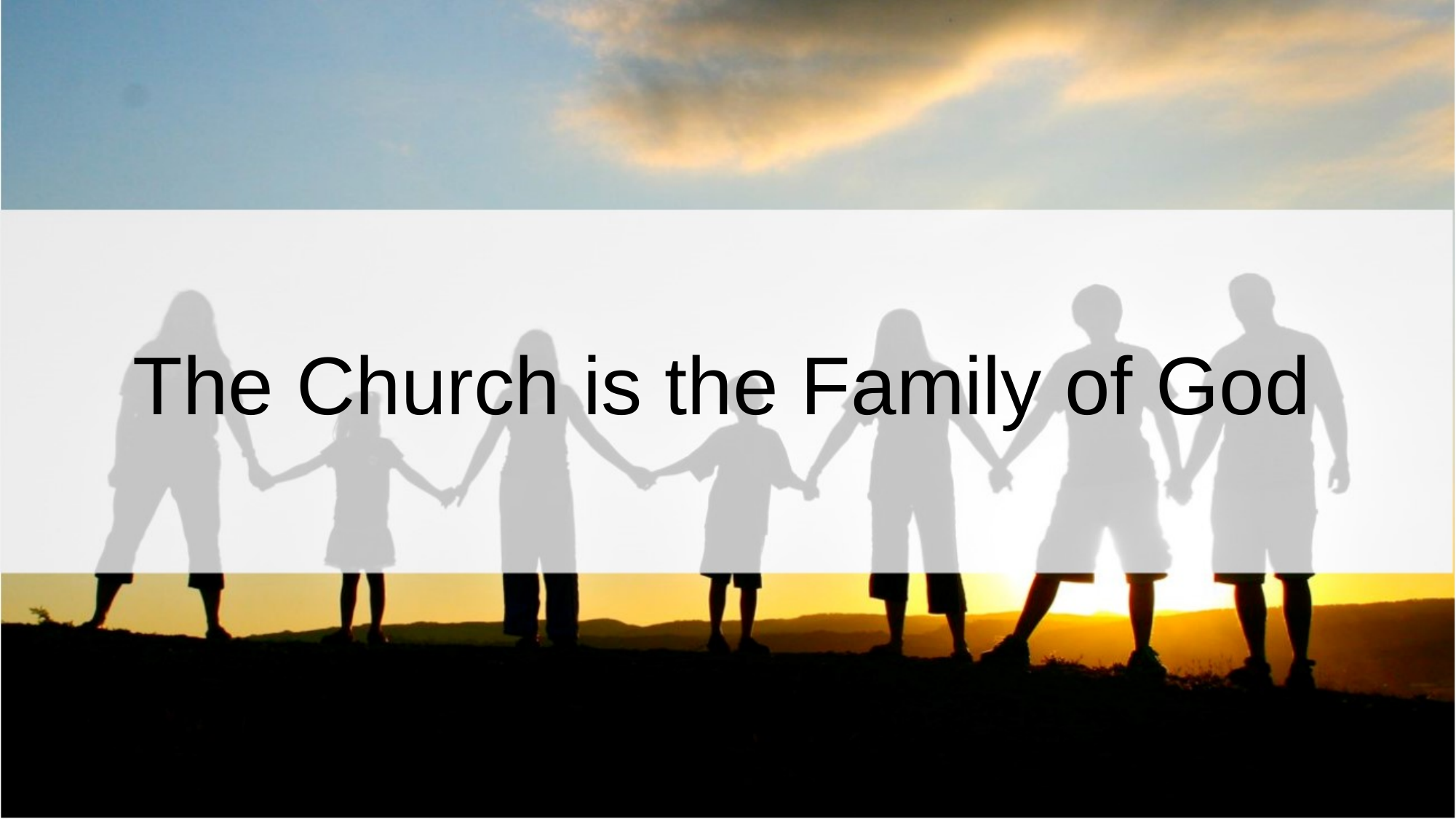

# The Church is the Family of God